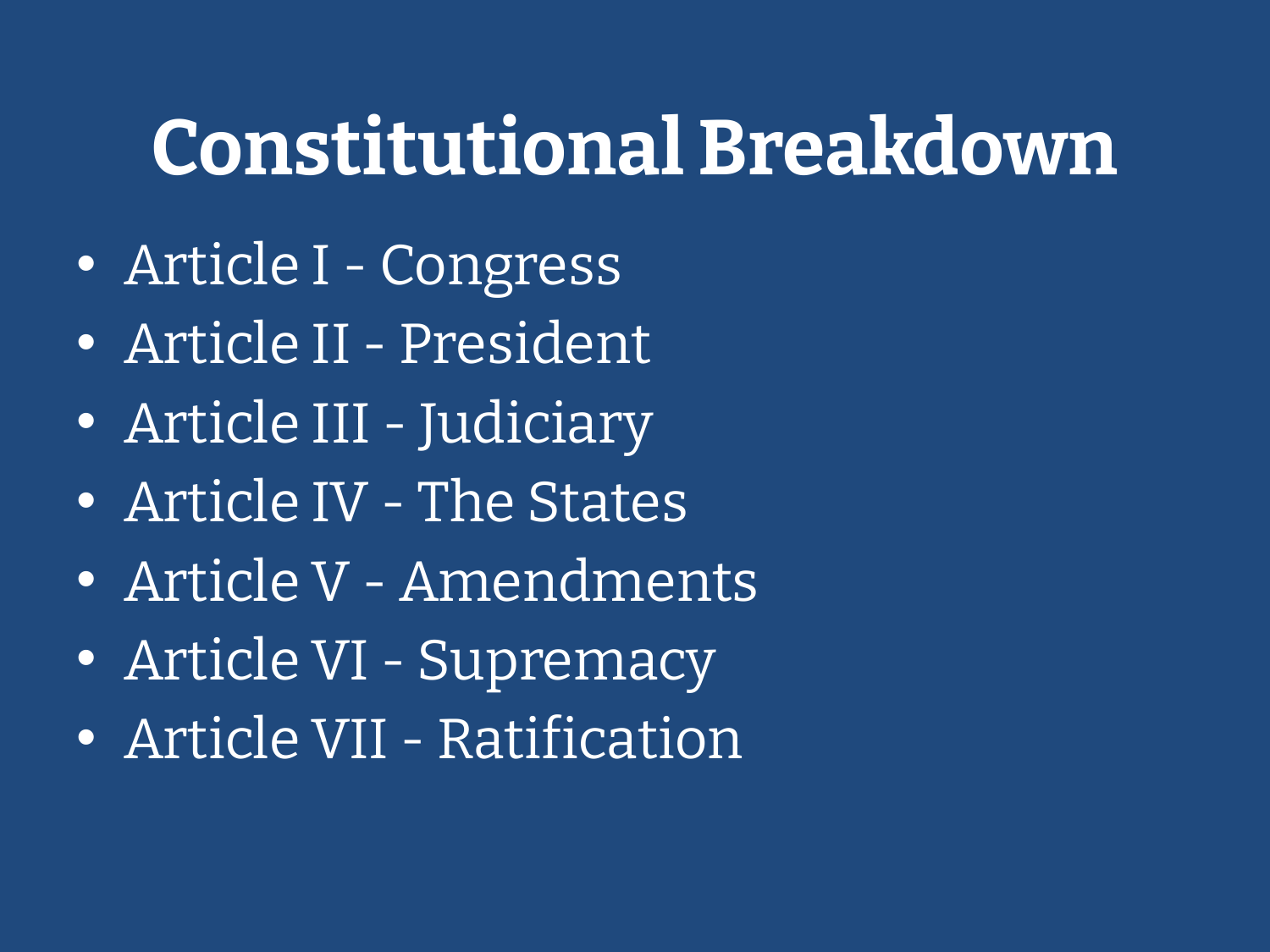

Constitutional Breakdown
Article I - Congress
Article II - President
Article III - Judiciary
Article IV - The States
Article V - Amendments
Article VI - Supremacy
Article VII - Ratification